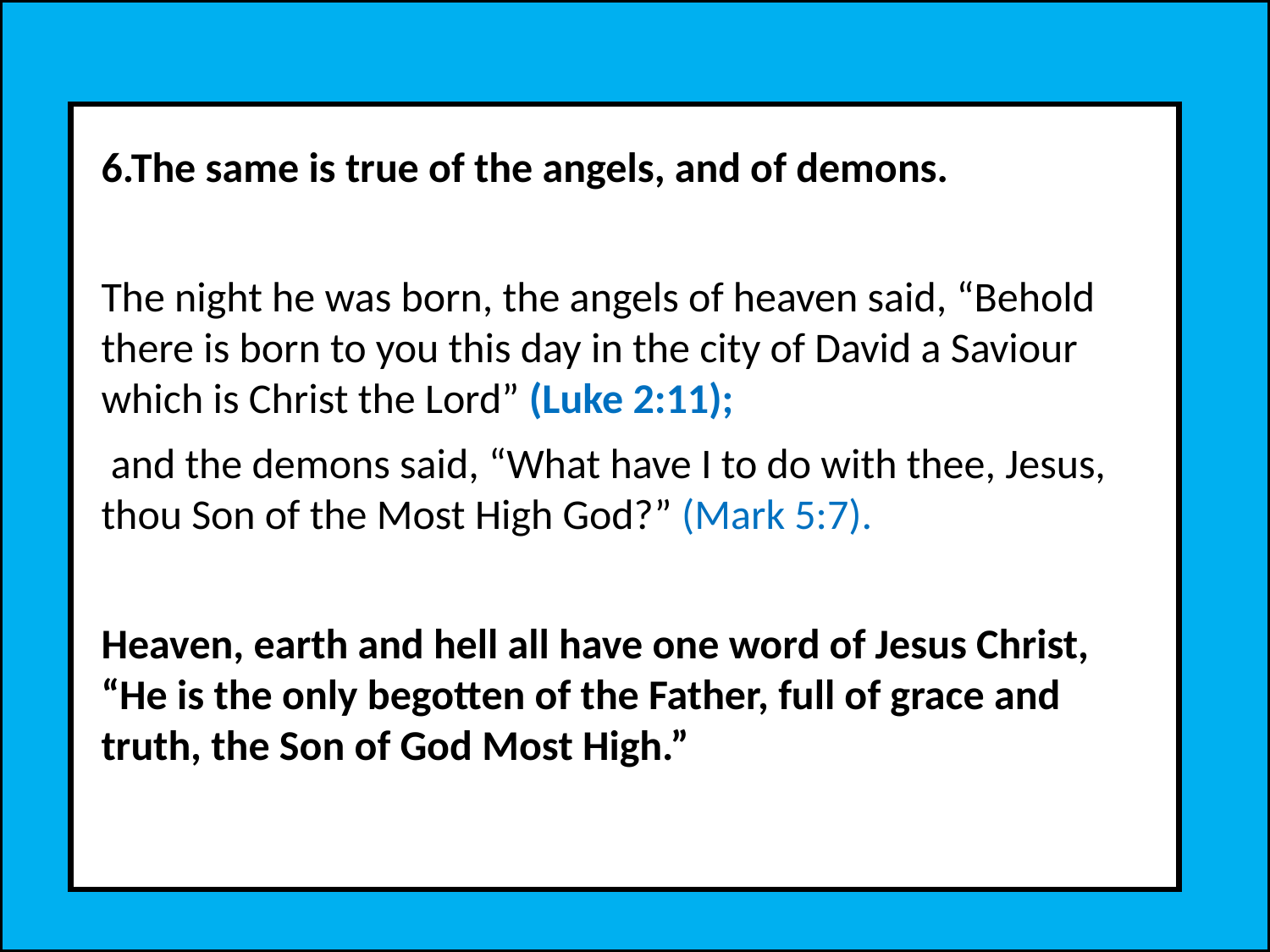

6.The same is true of the angels, and of demons.

The night he was born, the angels of heaven said, “Behold there is born to you this day in the city of David a Saviour which is Christ the Lord” (Luke 2:11);
 and the demons said, “What have I to do with thee, Jesus, thou Son of the Most High God?” (Mark 5:7).

Heaven, earth and hell all have one word of Jesus Christ, “He is the only begotten of the Father, full of grace and truth, the Son of God Most High.”